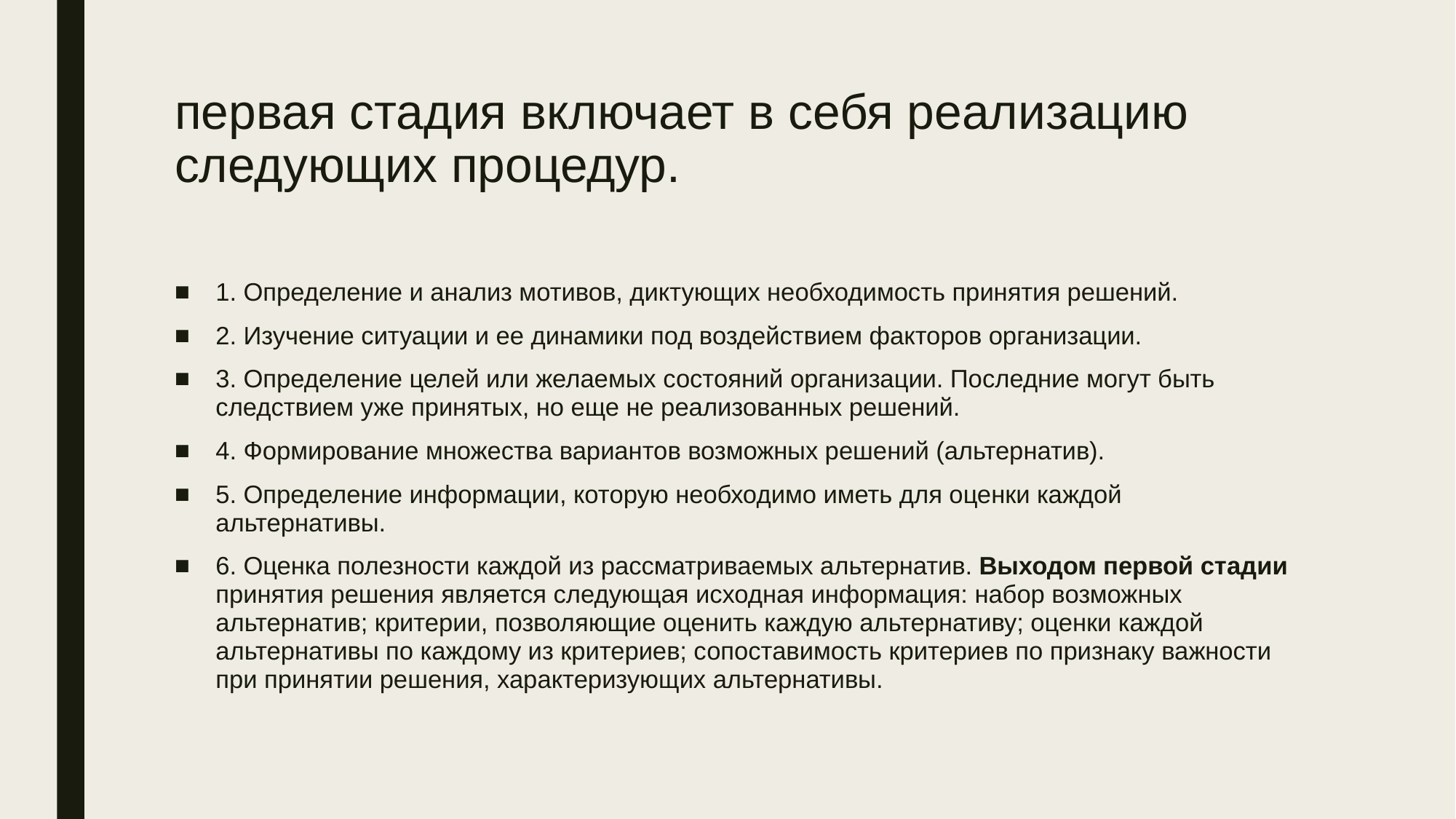

# первая стадия включает в себя реализацию следующих процедур.
1. Определение и анализ мотивов, диктующих необходимость принятия решений.
2. Изучение ситуации и ее динамики под воздействием факторов организации.
3. Определение целей или желаемых состояний организации. Последние могут быть следствием уже принятых, но еще не реализованных решений.
4. Формирование множества вариантов возможных решений (альтернатив).
5. Определение информации, которую необходимо иметь для оценки каждой альтернативы.
6. Оценка полезности каждой из рассматриваемых альтернатив. Выходом первой стадии принятия решения является следующая исходная информация: набор возможных альтернатив; критерии, позволяющие оценить каждую альтернативу; оценки каждой альтернативы по каждому из критериев; сопоставимость критериев по признаку важности при принятии решения, характеризующих альтернативы.